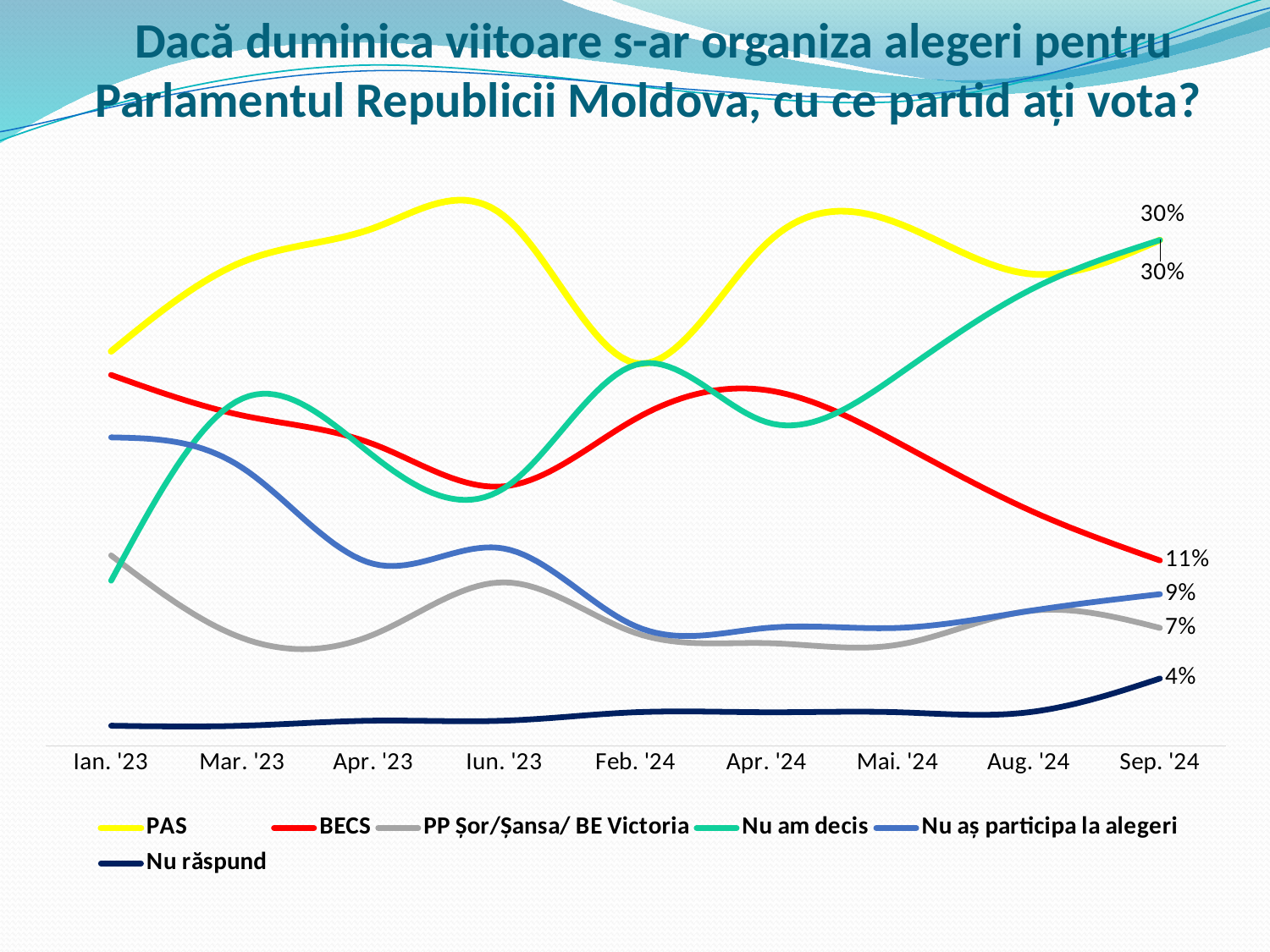

# Dacă duminica viitoare s-ar organiza alegeri pentru Parlamentul Republicii Moldova, cu ce partid ați vota?

### Chart

| Category | PAS | BECS | PP Șor/Șansa/ BE Victoria | Nu am decis | Nu aș participa la alegeri  | Nu răspund |
|---|---|---|---|---|---|---|
| Ian. '23 | 0.234 | 0.22 | 0.113 | 0.098 | 0.183 | 0.012 |
| Mar. '23 | 0.287 | 0.196 | 0.064 | 0.206 | 0.165 | 0.012 |
| Apr. '23 | 0.307 | 0.179 | 0.066 | 0.172 | 0.108 | 0.015 |
| Iun. '23 | 0.314 | 0.154 | 0.097 | 0.153 | 0.117 | 0.015 |
| Feb. '24 | 0.227 | 0.194 | 0.067 | 0.226 | 0.071 | 0.02 |
| Apr. '24 | 0.298 | 0.211 | 0.061 | 0.192 | 0.07 | 0.02 |
| Mai. '24 | 0.31 | 0.18 | 0.06 | 0.22 | 0.07 | 0.02 |
| Aug. '24 | 0.28 | 0.14 | 0.08 | 0.27 | 0.08 | 0.02 |
| Sep. '24 | 0.3 | 0.11 | 0.07 | 0.3 | 0.09 | 0.04 |